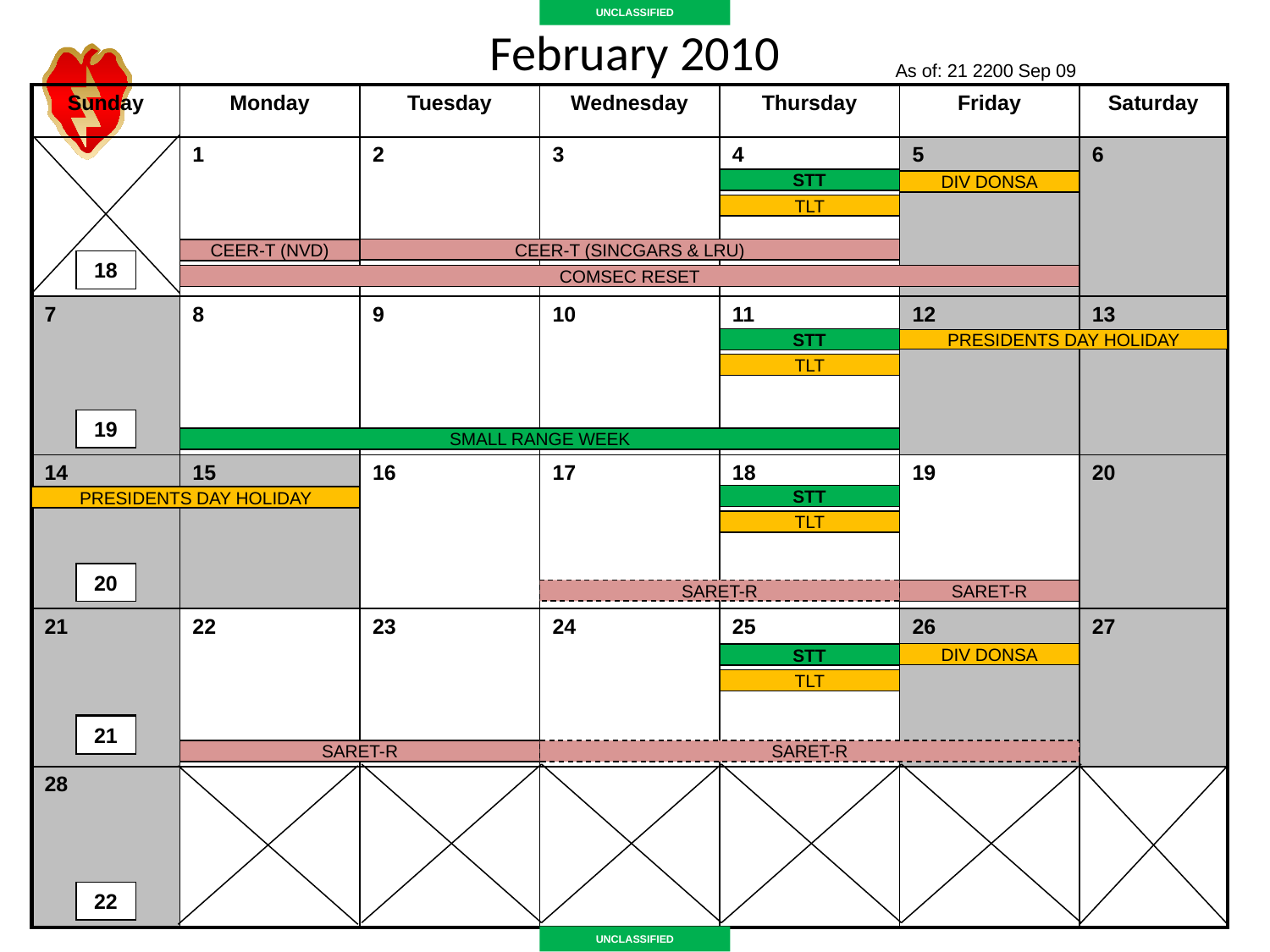

UNCLASSIFIED
# February 2010
As of: 21 2200 Sep 09
| Sunday | Monday | Tuesday | Wednesday | Thursday | Friday | Saturday |
| --- | --- | --- | --- | --- | --- | --- |
|  | 1 | 2 | 3 | 4 | 5 | 6 |
| 7 | 8 | 9 | 10 | 11 | 12 | 13 |
| 14 | 15 | 16 | 17 | 18 | 19 | 20 |
| 21 | 22 | 23 | 24 | 25 | 26 | 27 |
| 28 |  |  |  |  |  |  |
Company Training
STT
DIV DONSA
TLT
Company BTL rhythm
CEER-T (SINCGARS & LRU)
CEER-T (NVD)
18
COMSEC RESET
Briefing Delivered
STT
PRESIDENTS DAY HOLIDAY
TLT
Inventory
19
MWR/Other
SMALL RANGE WEEK
STT
BN  Tasking
PRESIDENTS DAY HOLIDAY
TLT
BN Training
20
SARET-R
SARET-R
Suspense
DIV DONSA
STT
TLT
17
21
SARET-R
SARET-R
22
UNCLASSIFIED